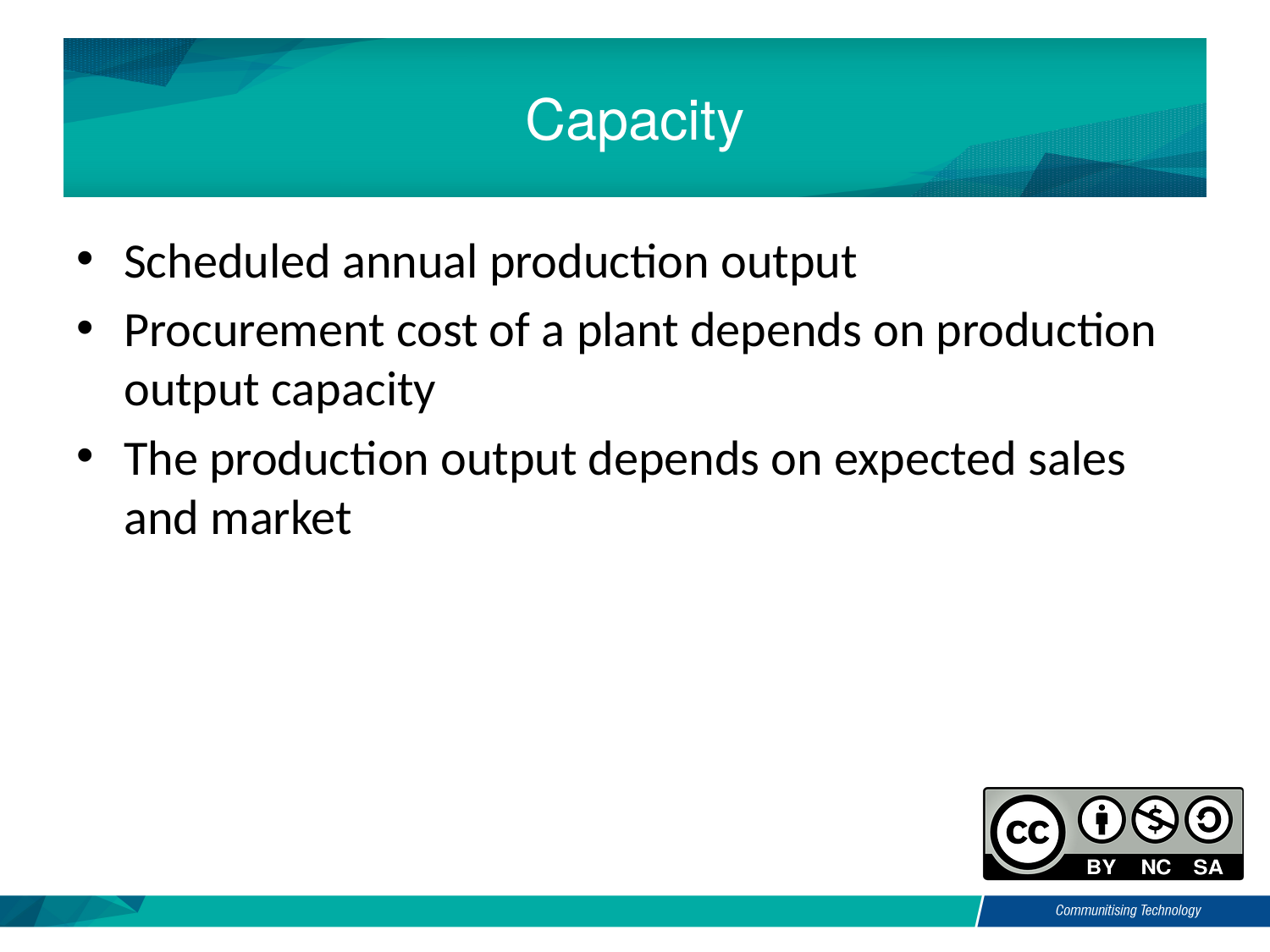

# Capacity
Scheduled annual production output
Procurement cost of a plant depends on production output capacity
The production output depends on expected sales and market